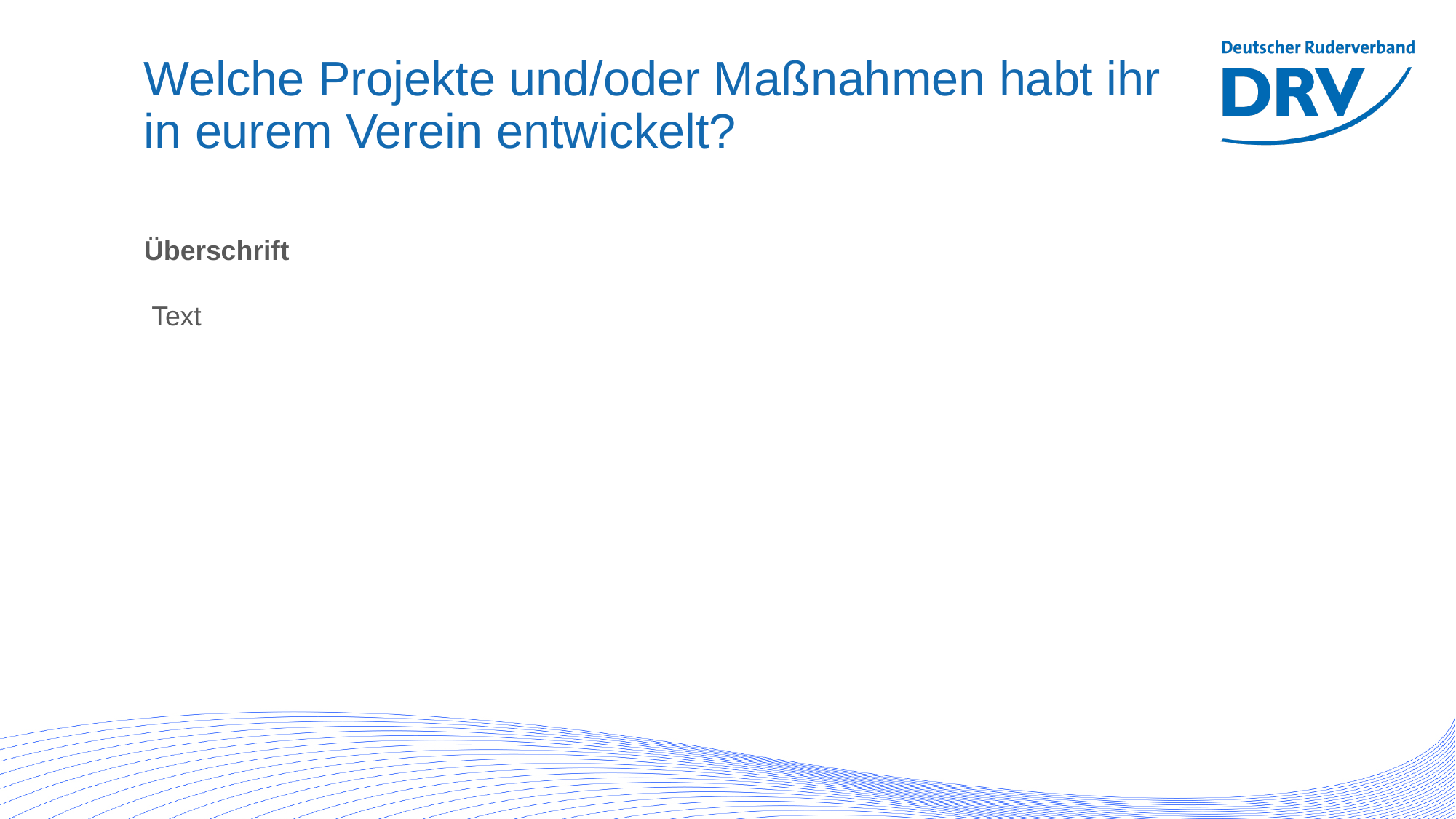

# Welche Projekte und/oder Maßnahmen habt ihr in eurem Verein entwickelt?
Überschrift

 Text